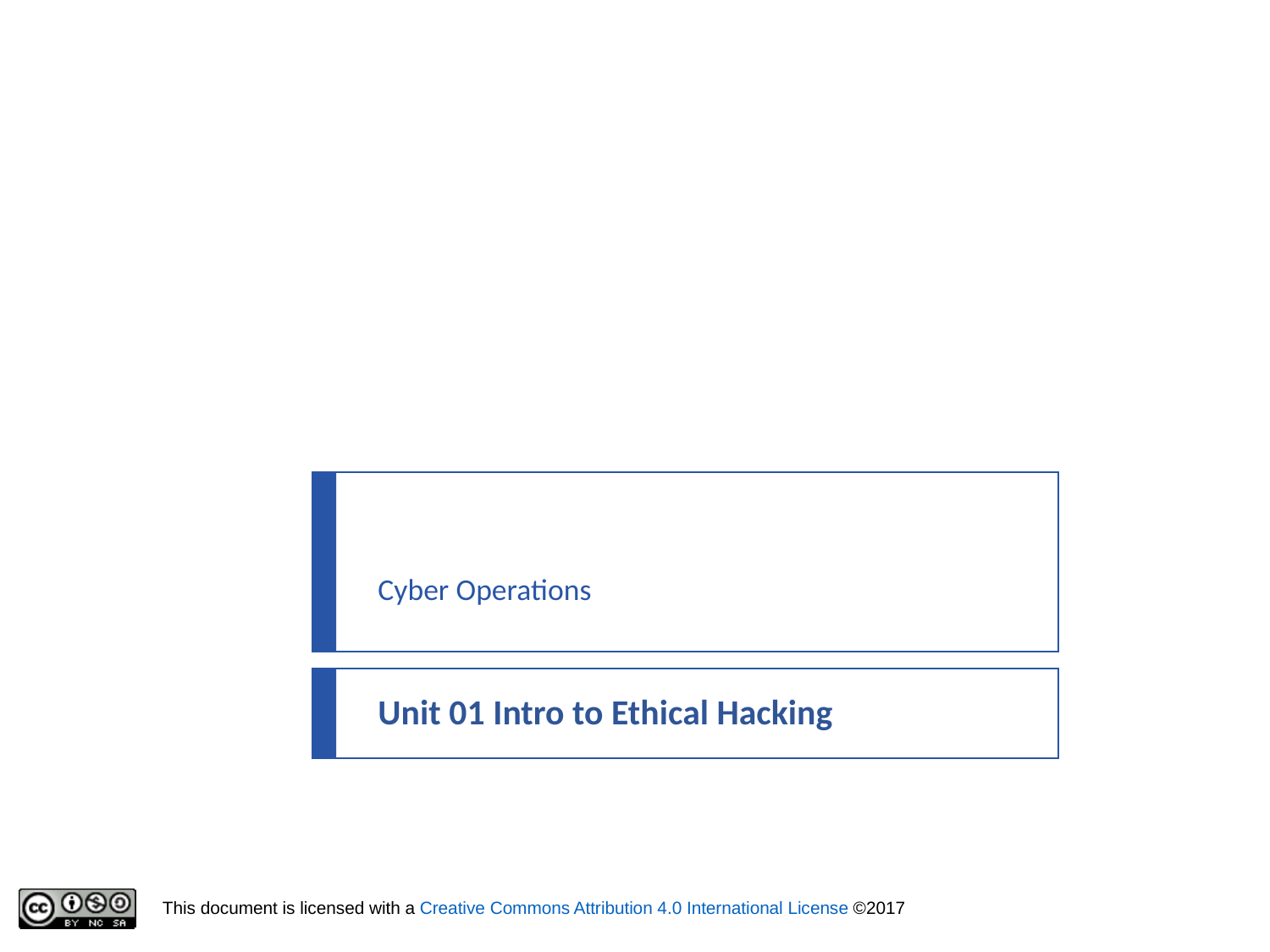

# Cyber Operations
Unit 01 Intro to Ethical Hacking